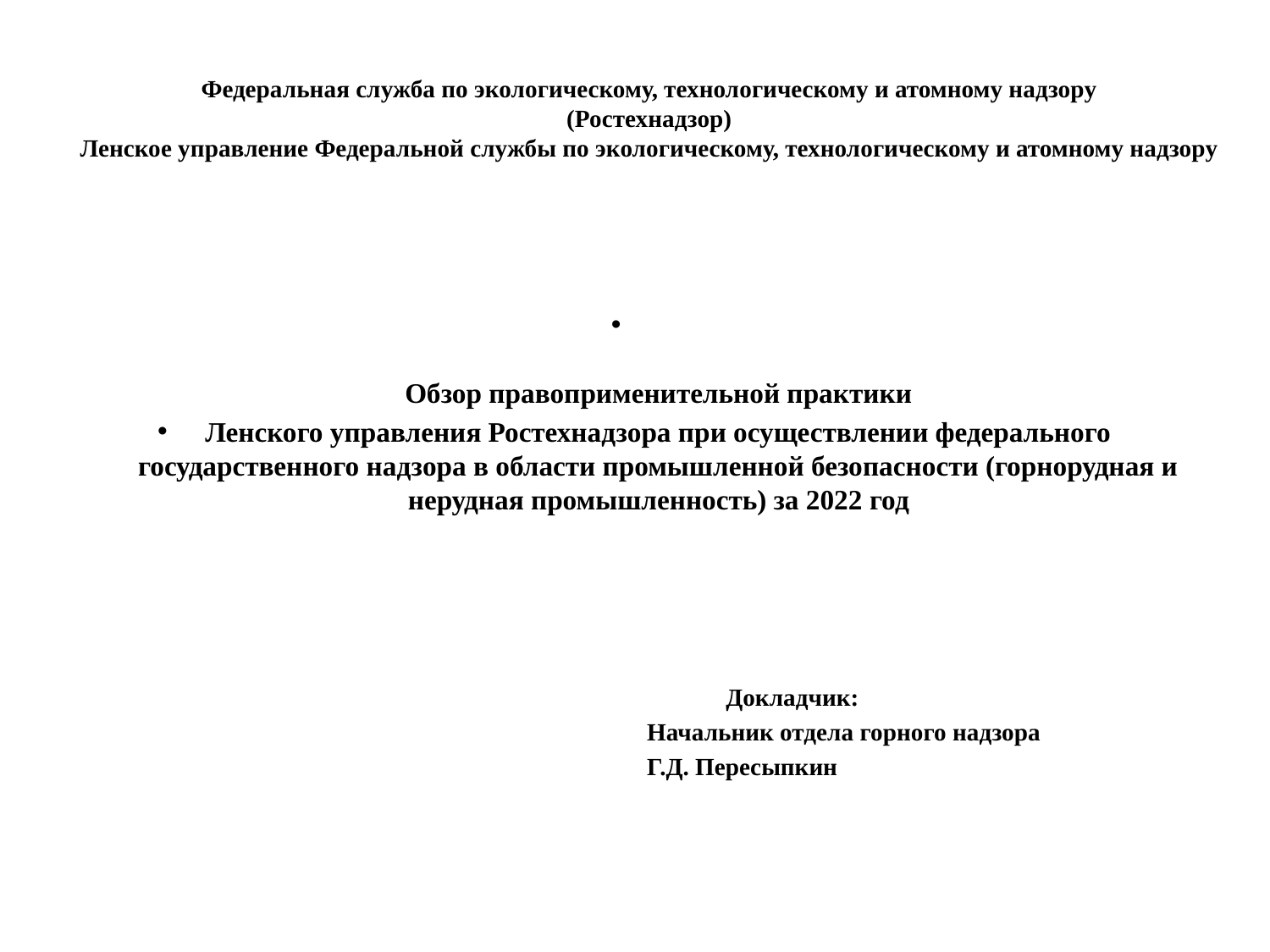

# Федеральная служба по экологическому, технологическому и атомному надзору (Ростехнадзор) Ленское управление Федеральной службы по экологическому, технологическому и атомному надзору

 Обзор правоприменительной практики
Ленского управления Ростехнадзора при осуществлении федерального государственного надзора в области промышленной безопасности (горнорудная и нерудная промышленность) за 2022 год

                                                                                             Докладчик:
                                                                                             Начальник отдела горного надзора
                                                                                             Г.Д. Пересыпкин